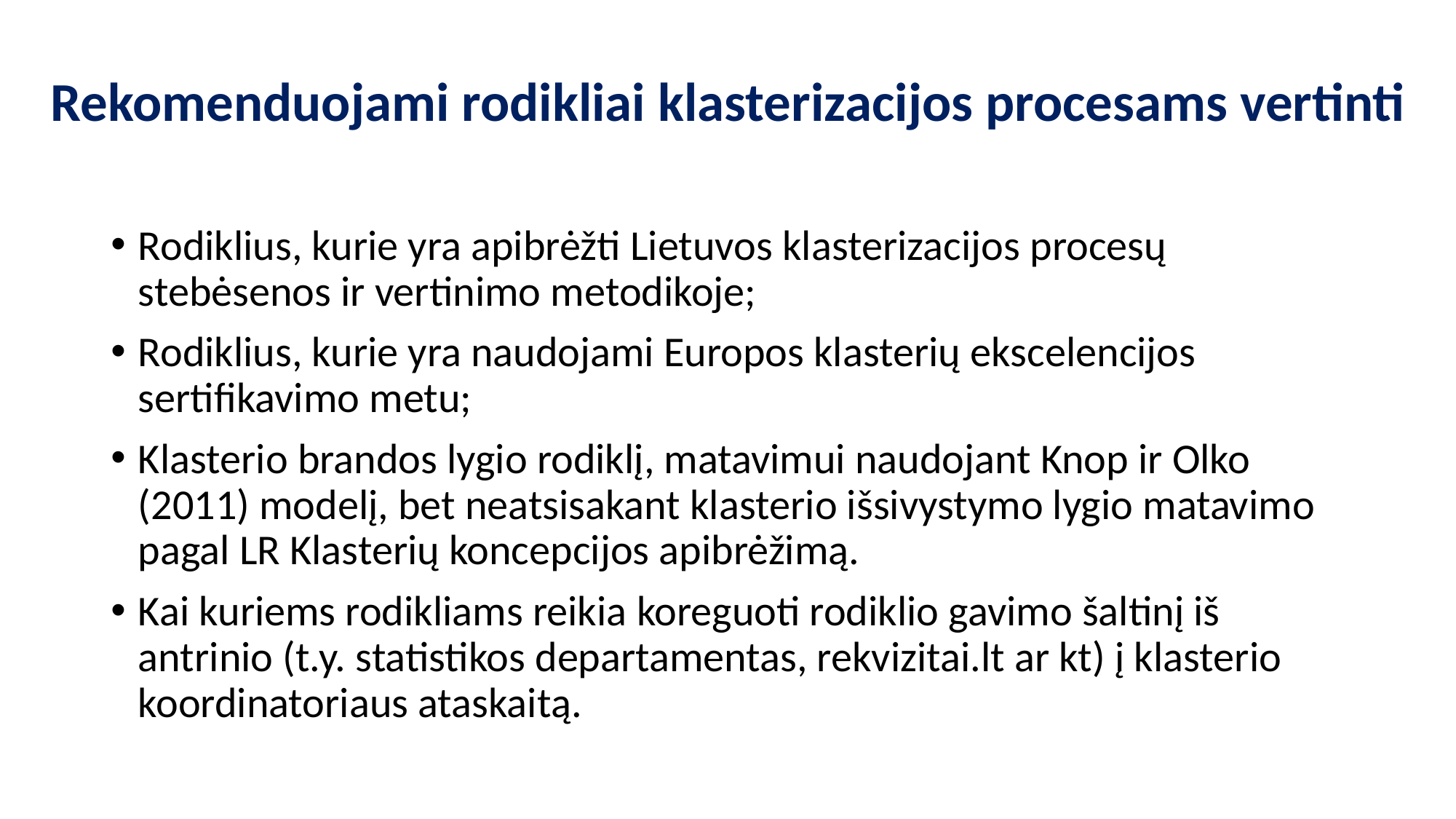

# Rekomenduojami rodikliai klasterizacijos procesams vertinti
Rodiklius, kurie yra apibrėžti Lietuvos klasterizacijos procesų stebėsenos ir vertinimo metodikoje;
Rodiklius, kurie yra naudojami Europos klasterių ekscelencijos sertifikavimo metu;
Klasterio brandos lygio rodiklį, matavimui naudojant Knop ir Olko (2011) modelį, bet neatsisakant klasterio išsivystymo lygio matavimo pagal LR Klasterių koncepcijos apibrėžimą.
Kai kuriems rodikliams reikia koreguoti rodiklio gavimo šaltinį iš antrinio (t.y. statistikos departamentas, rekvizitai.lt ar kt) į klasterio koordinatoriaus ataskaitą.